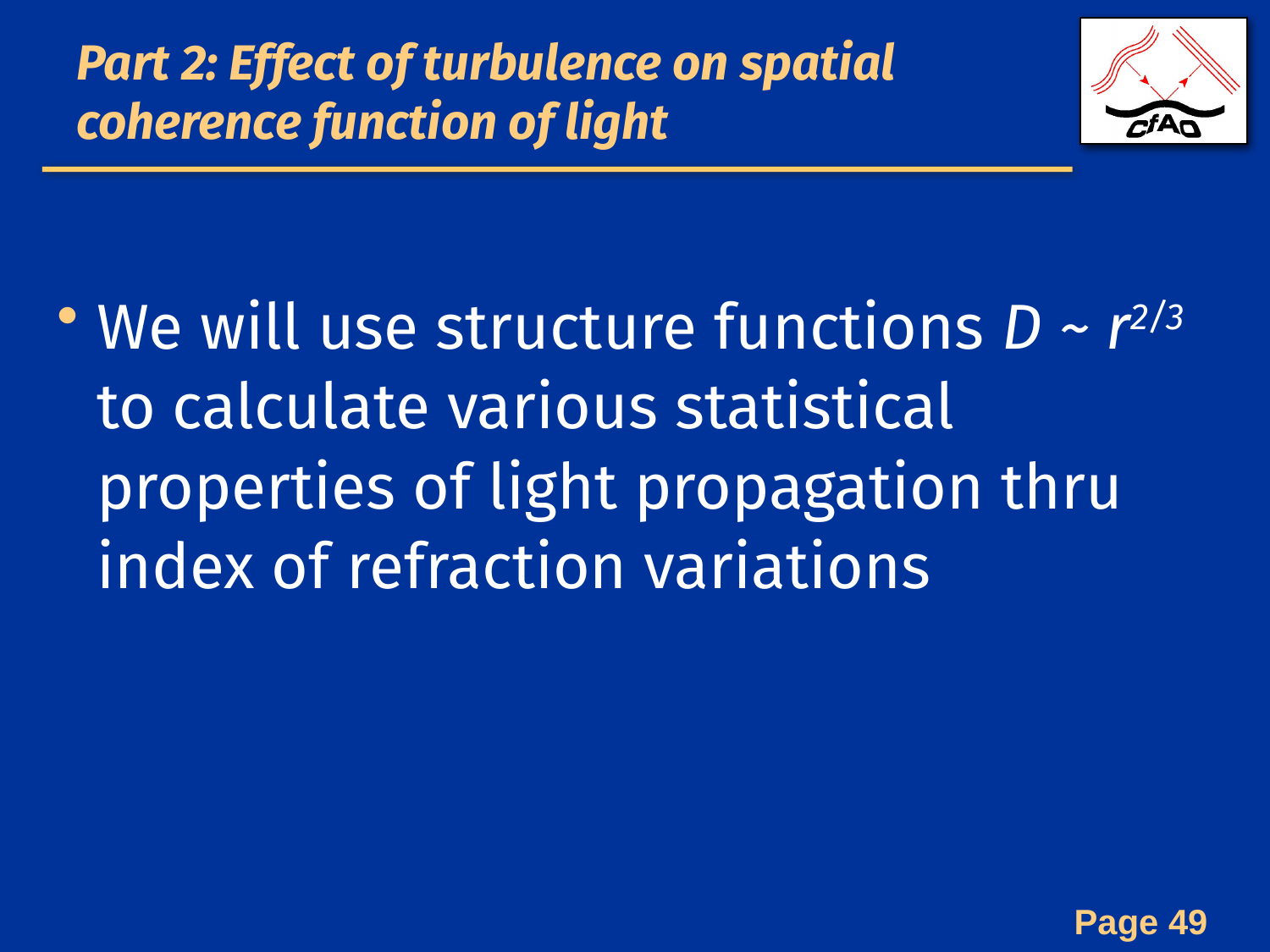

# Part 2: Effect of turbulence on spatial coherence function of light
We will use structure functions D ~ r2/3
to calculate various statistical properties of light propagation thru index of refraction variations